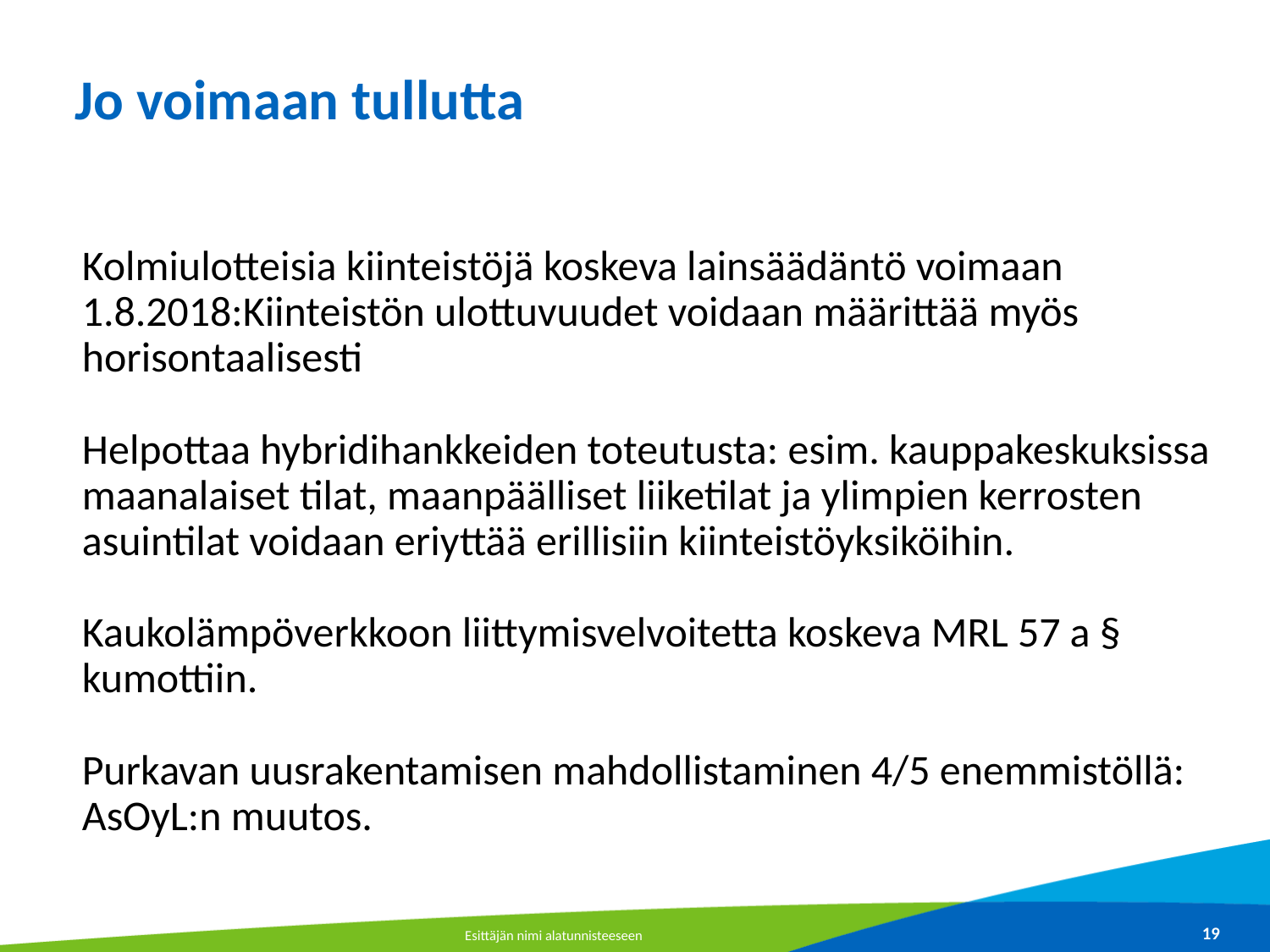

# Jo voimaan tullutta
Kolmiulotteisia kiinteistöjä koskeva lainsäädäntö voimaan 1.8.2018:Kiinteistön ulottuvuudet voidaan määrittää myös horisontaalisesti

Helpottaa hybridihankkeiden toteutusta: esim. kauppakeskuksissa maanalaiset tilat, maanpäälliset liiketilat ja ylimpien kerrosten asuintilat voidaan eriyttää erillisiin kiinteistöyksiköihin.

Kaukolämpöverkkoon liittymisvelvoitetta koskeva MRL 57 a § kumottiin.

Purkavan uusrakentamisen mahdollistaminen 4/5 enemmistöllä: AsOyL:n muutos.

Esittäjän nimi alatunnisteeseen
19